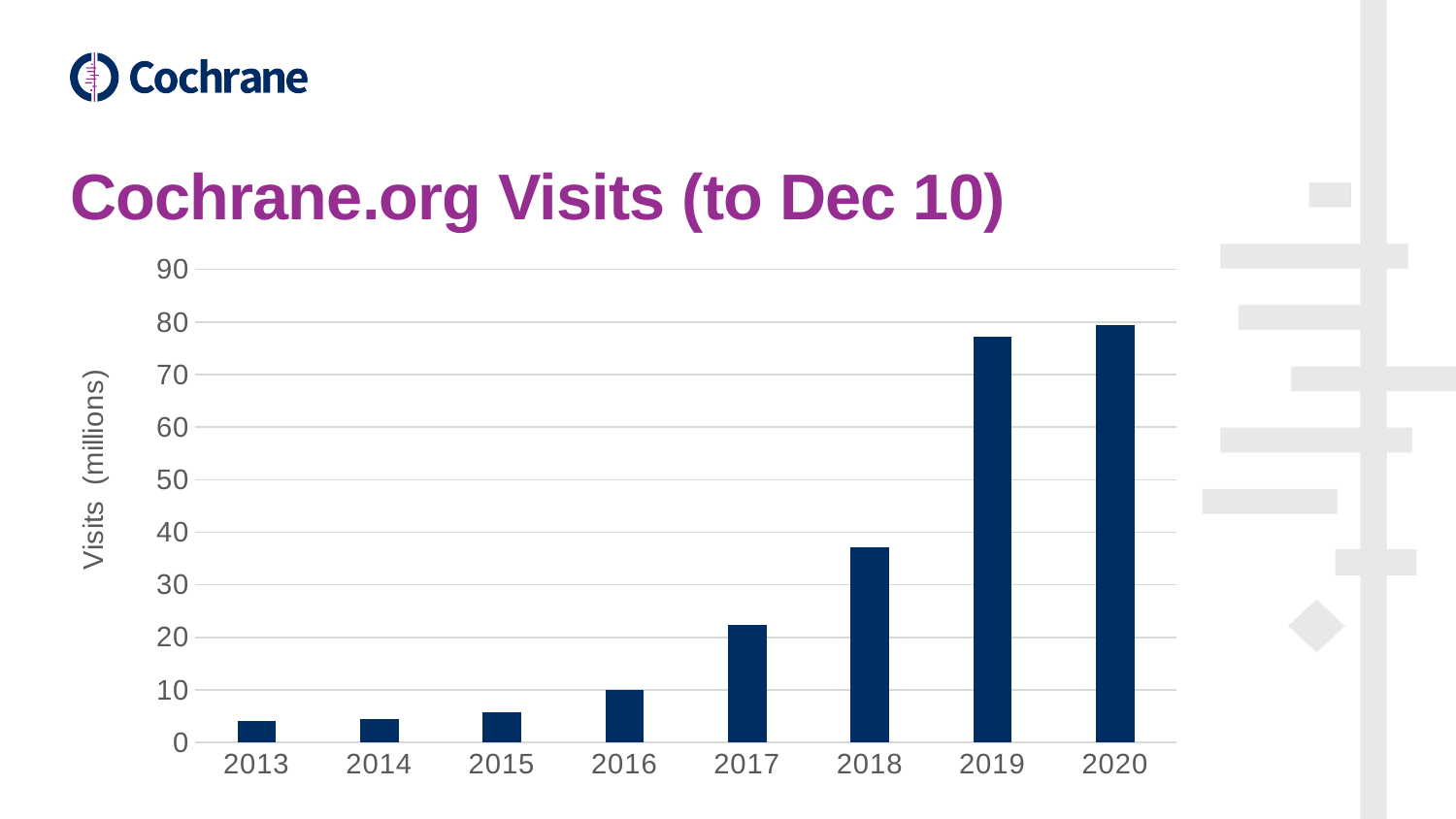

# Cochrane.org Visits (to Dec 10)

### Chart

| Category |  |
|---|---|
| 2013 | 4.0 |
| 2014 | 4.5 |
| 2015 | 5.7 |
| 2016 | 10.0 |
| 2017 | 22.3 |
| 2018 | 37.15 |
| 2019 | 77.2 |
| 2020 | 79.5 |